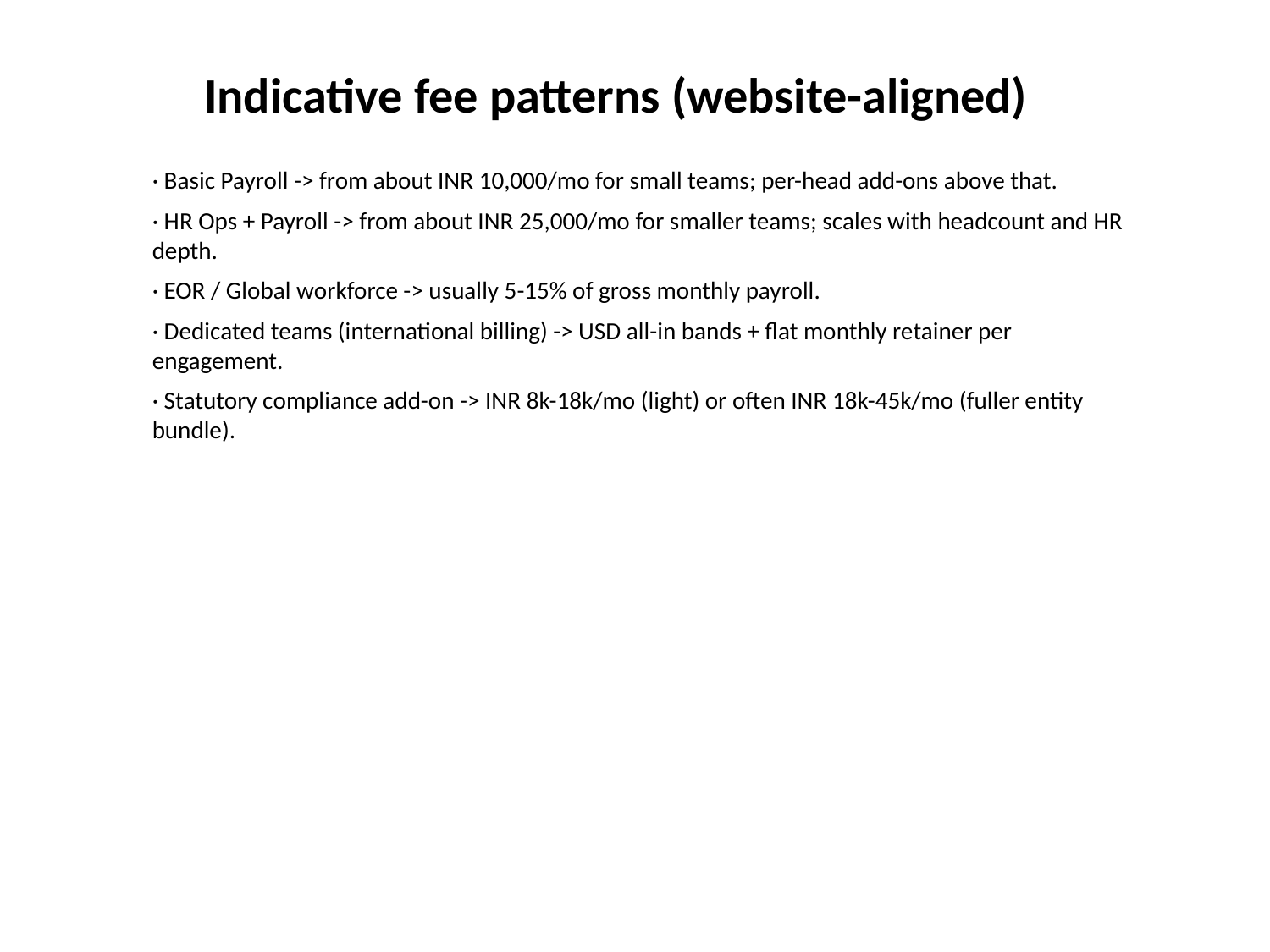

Indicative fee patterns (website-aligned)
· Basic Payroll -> from about INR 10,000/mo for small teams; per-head add-ons above that.
· HR Ops + Payroll -> from about INR 25,000/mo for smaller teams; scales with headcount and HR depth.
· EOR / Global workforce -> usually 5-15% of gross monthly payroll.
· Dedicated teams (international billing) -> USD all-in bands + flat monthly retainer per engagement.
· Statutory compliance add-on -> INR 8k-18k/mo (light) or often INR 18k-45k/mo (fuller entity bundle).